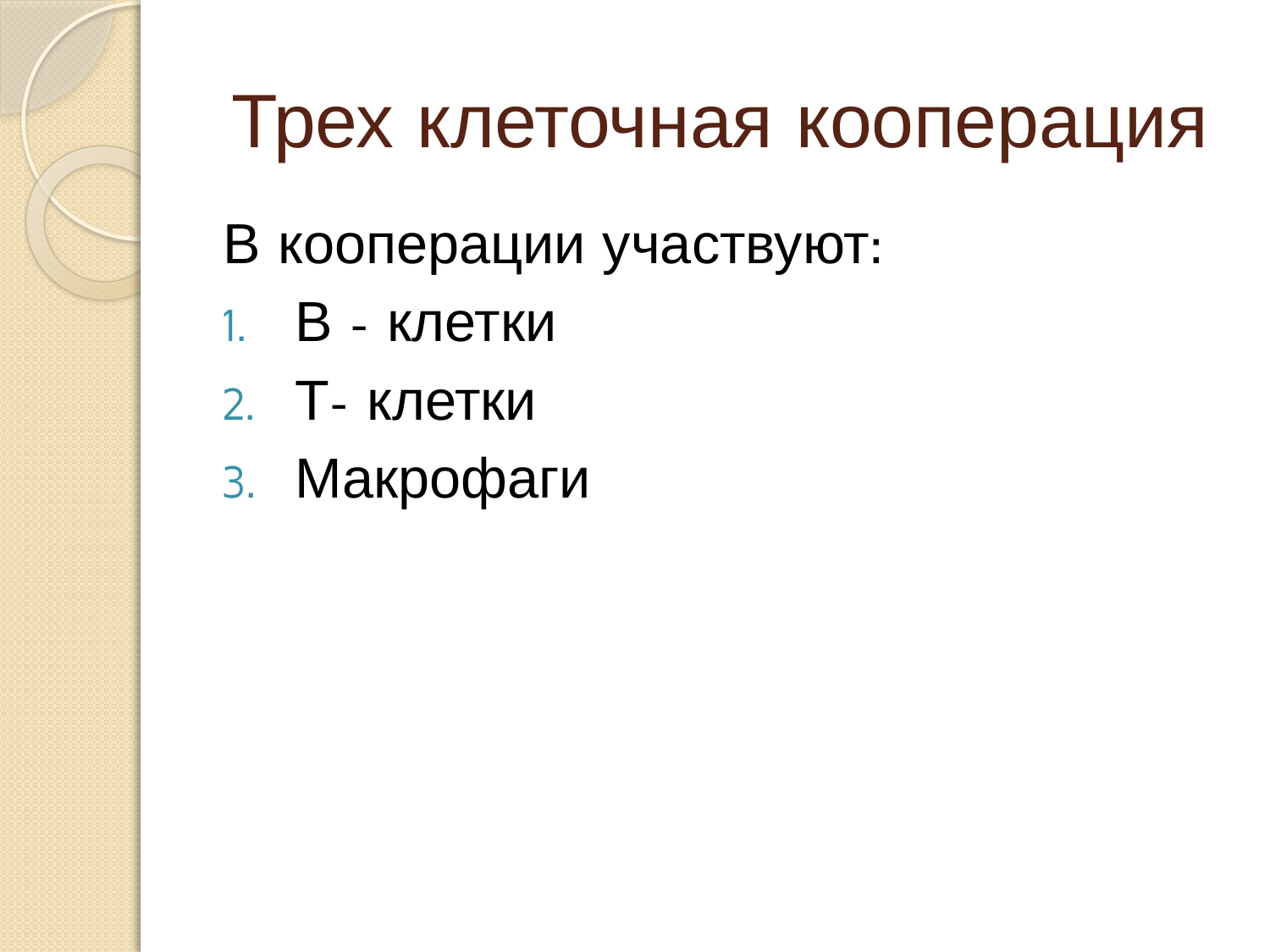

# Трех клеточная кооперация
В кооперации участвуют:
В - клетки
Т- клетки
Макрофаги